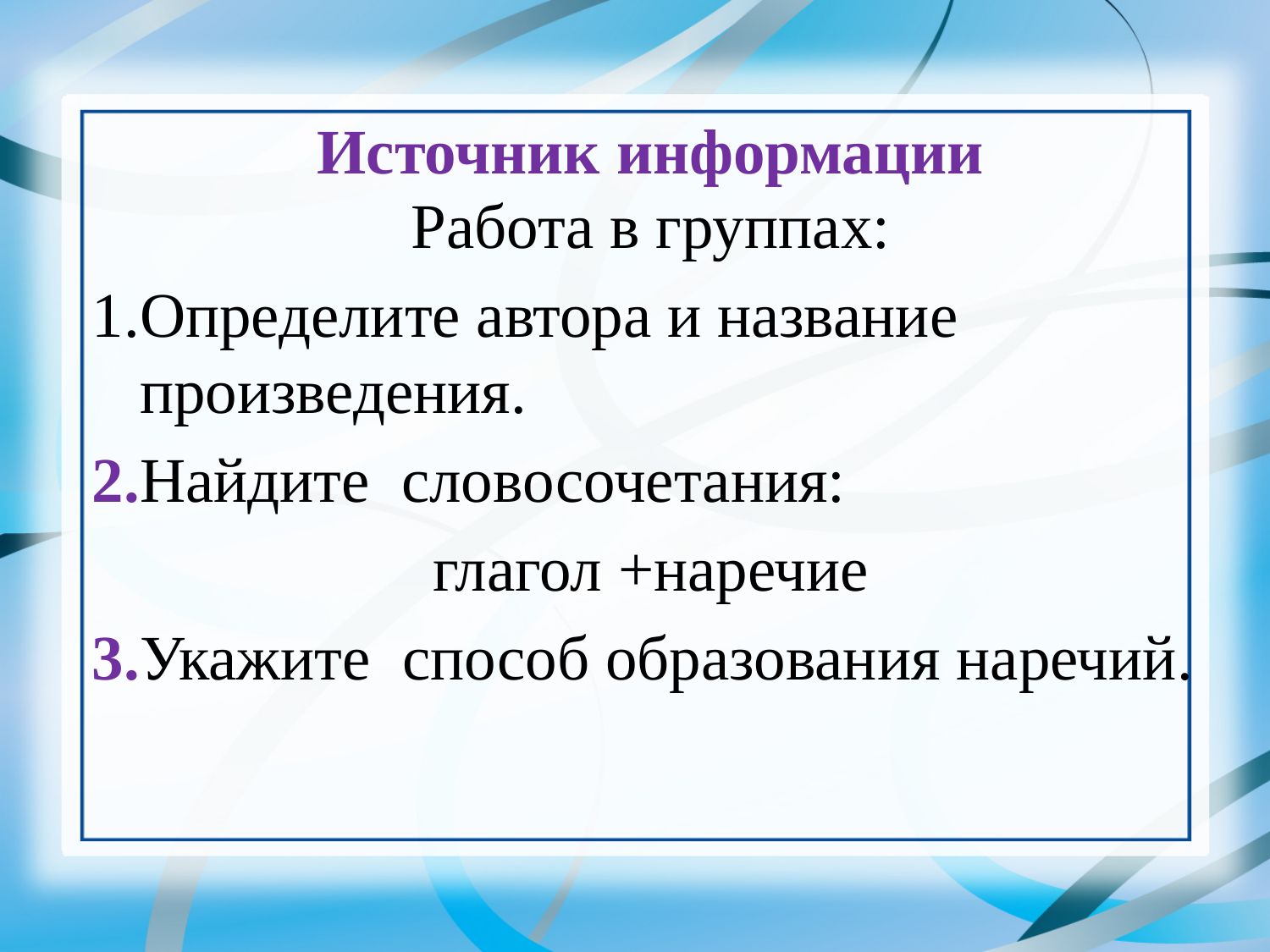

# Источник информации
Работа в группах:
1.Определите автора и название произведения.
2.Найдите  словосочетания:
глагол +наречие
3.Укажите  способ образования наречий.